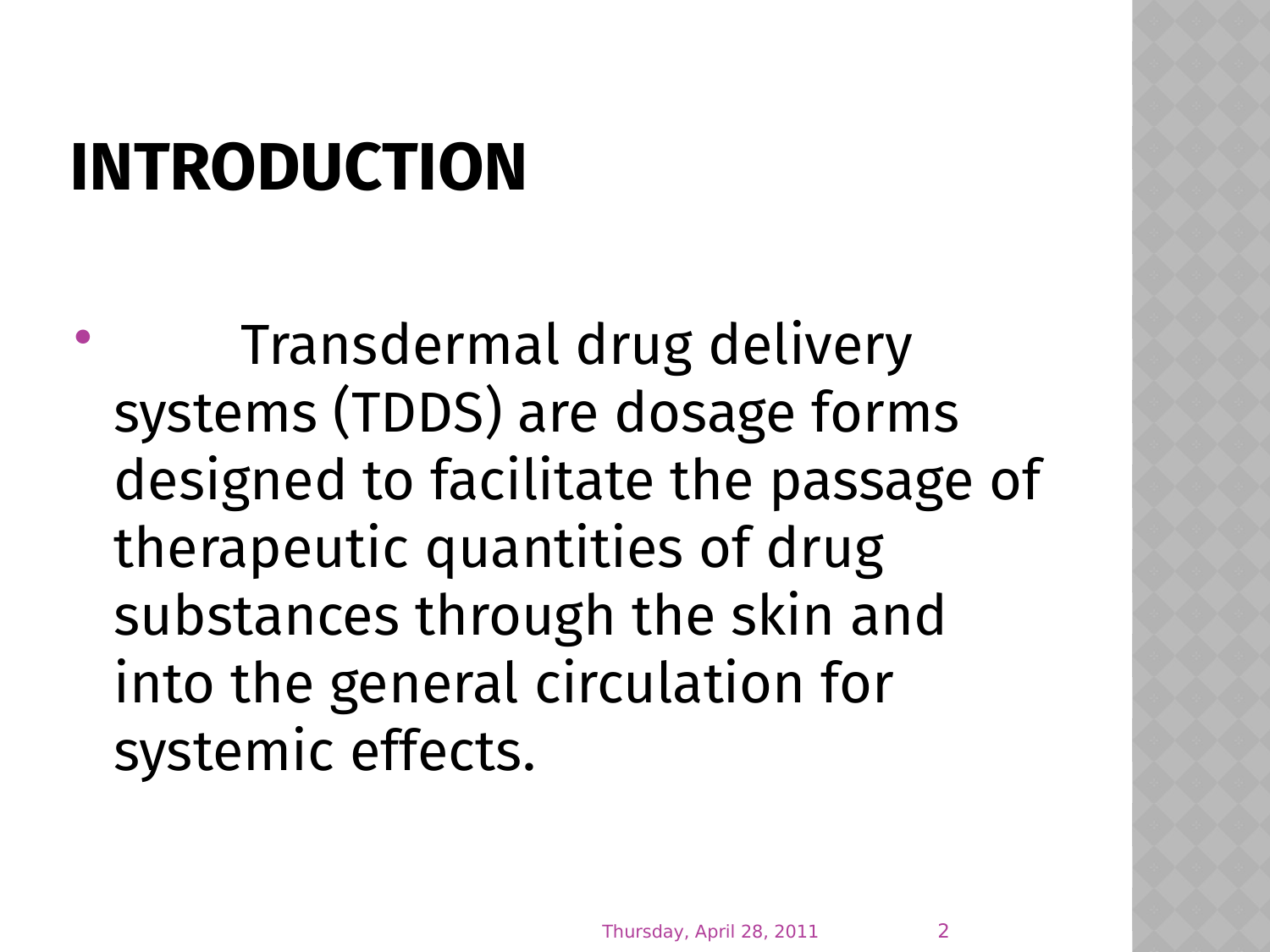

# Introduction

	Transdermal drug delivery systems (TDDS) are dosage forms designed to facilitate the passage of therapeutic quantities of drug substances through the skin and into the general circulation for systemic effects.
2
Thursday, April 28, 2011